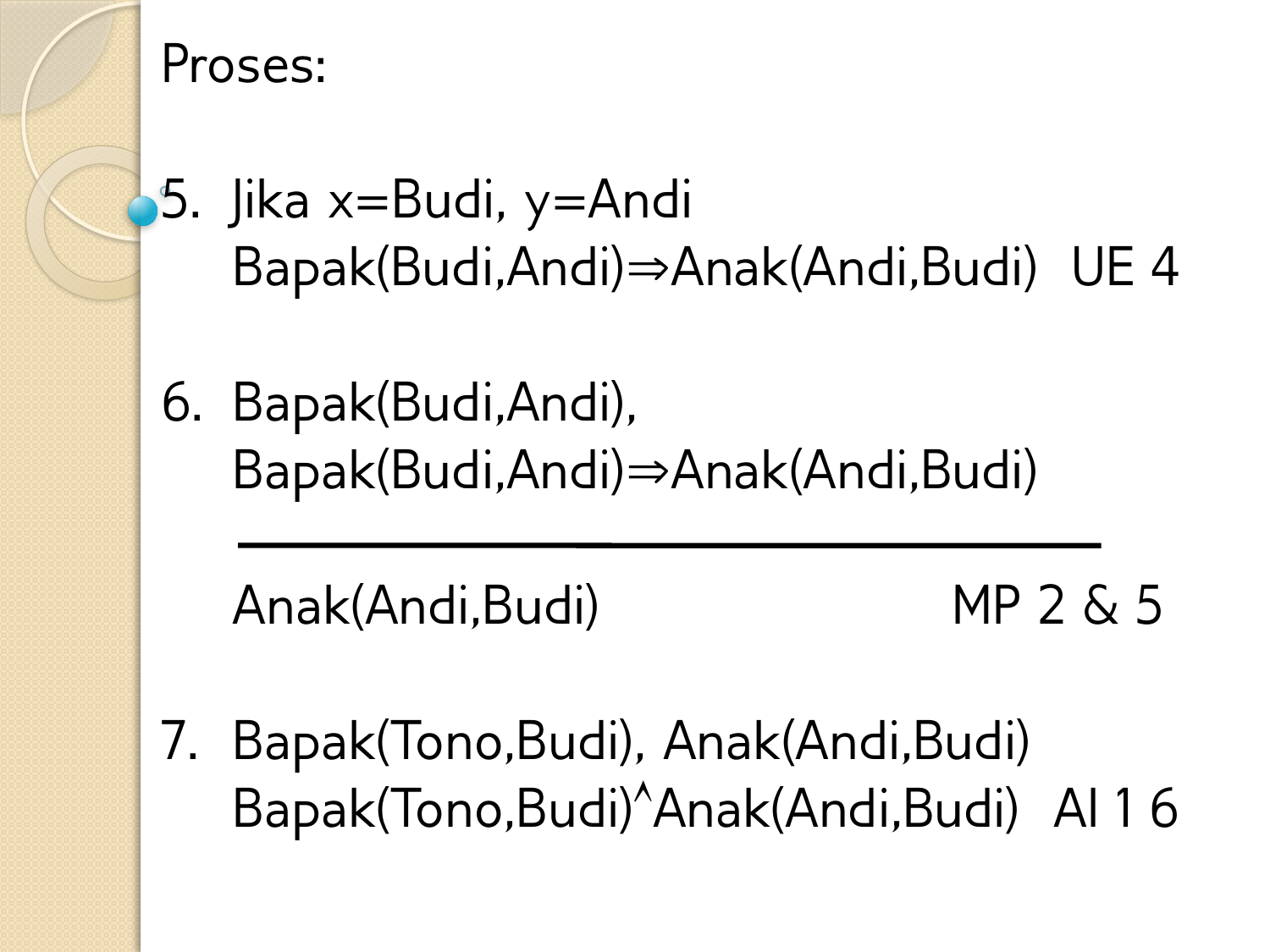

Proses:

5.	Jika x=Budi, y=Andi
	Bapak(Budi,Andi)⇒Anak(Andi,Budi)  UE 4

6.	Bapak(Budi,Andi),
	Bapak(Budi,Andi)⇒Anak(Andi,Budi)

	Anak(Andi,Budi)			     MP 2 & 5

Bapak(Tono,Budi), Anak(Andi,Budi)
	Bapak(Tono,Budi)∧Anak(Andi,Budi)  AI 1 6